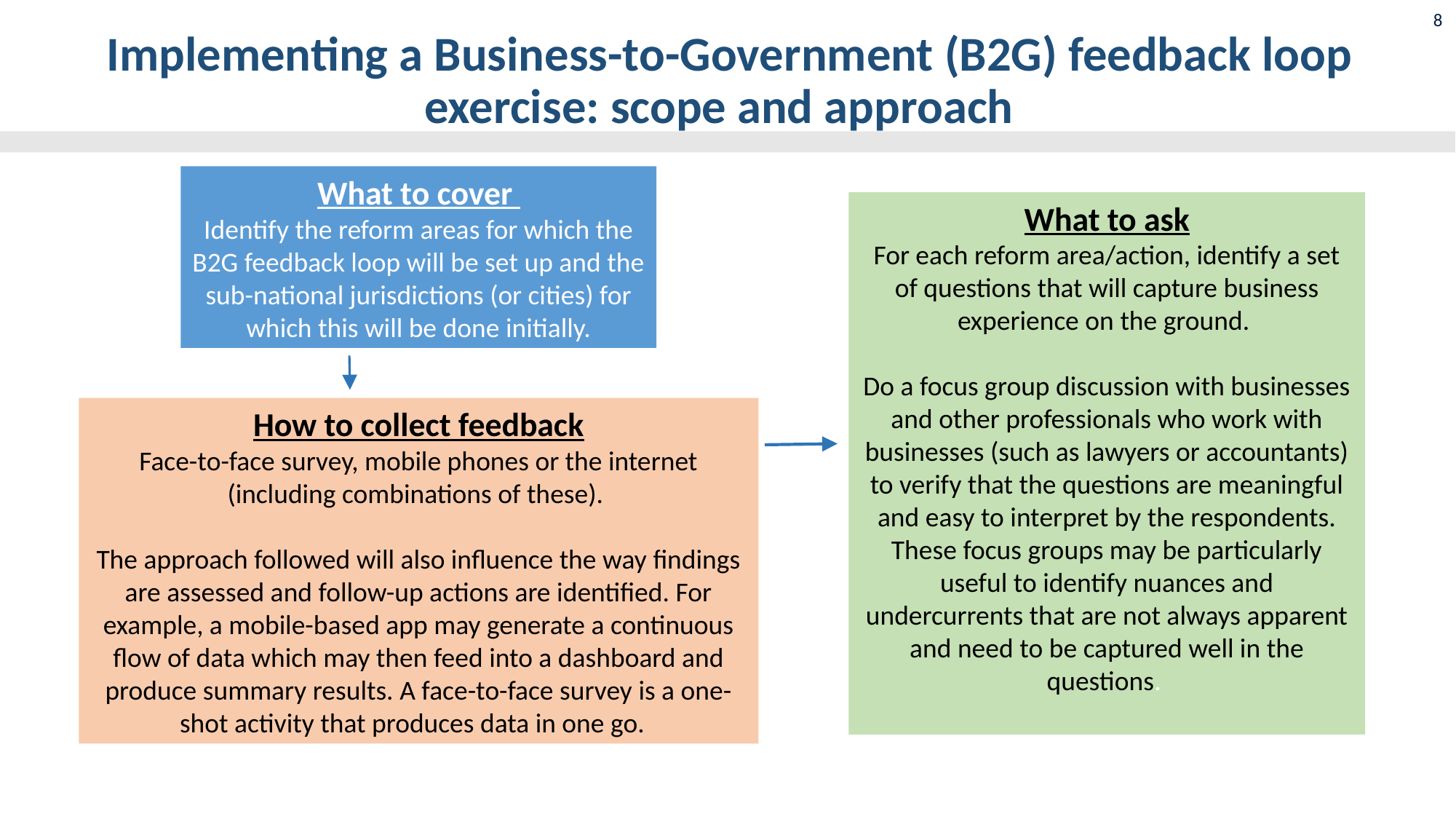

8
# Implementing a Business-to-Government (B2G) feedback loop exercise: scope and approach
What to cover
Identify the reform areas for which the B2G feedback loop will be set up and the sub-national jurisdictions (or cities) for which this will be done initially.
What to ask
For each reform area/action, identify a set of questions that will capture business experience on the ground.

Do a focus group discussion with businesses and other professionals who work with businesses (such as lawyers or accountants) to verify that the questions are meaningful and easy to interpret by the respondents. These focus groups may be particularly useful to identify nuances and undercurrents that are not always apparent and need to be captured well in the questions.

How to collect feedback
Face-to-face survey, mobile phones or the internet (including combinations of these).

The approach followed will also influence the way findings are assessed and follow-up actions are identified. For example, a mobile-based app may generate a continuous flow of data which may then feed into a dashboard and produce summary results. A face-to-face survey is a one-shot activity that produces data in one go.